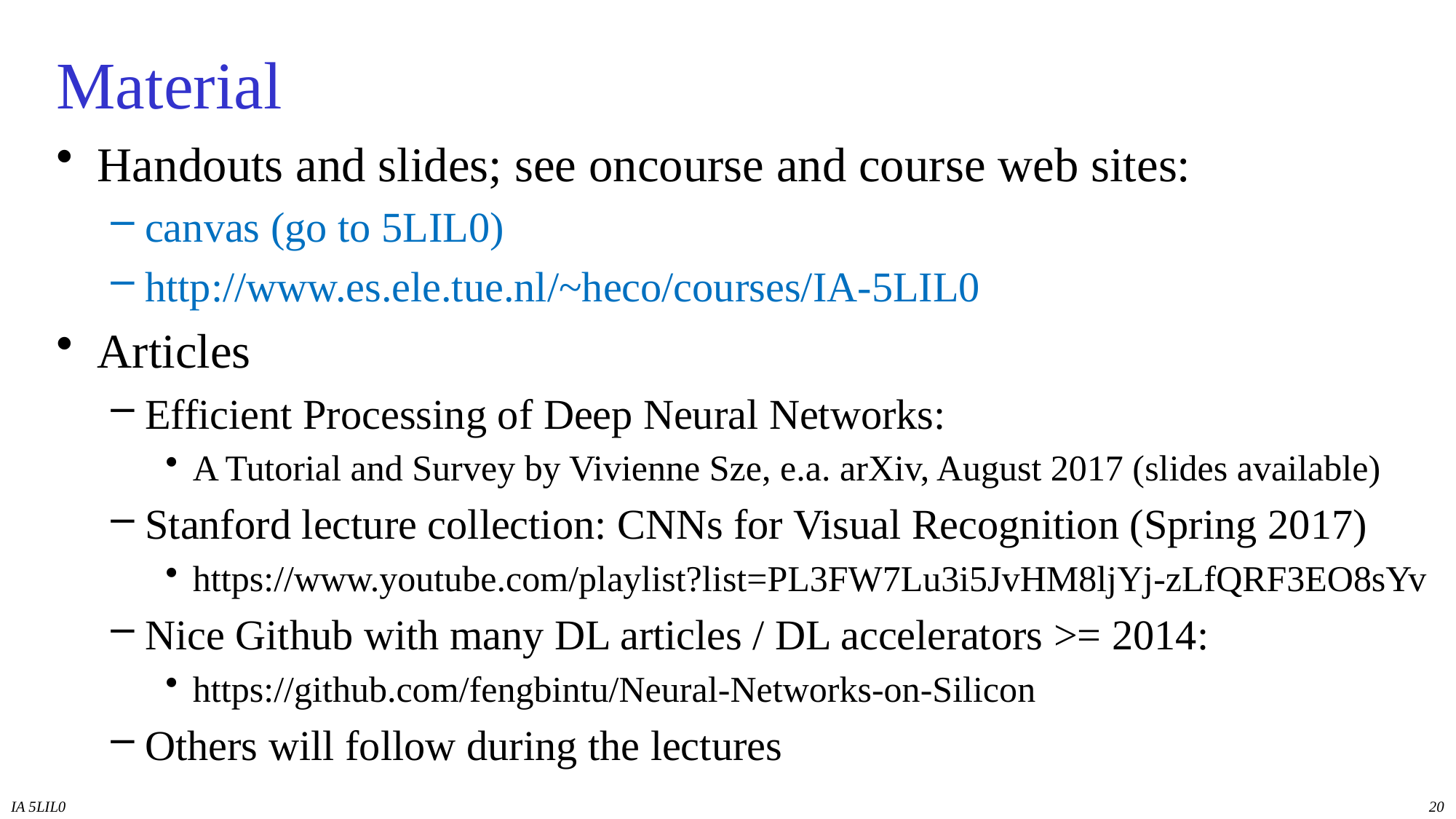

# Material
Handouts and slides; see oncourse and course web sites:
canvas (go to 5LIL0)
http://www.es.ele.tue.nl/~heco/courses/IA-5LIL0
Articles
Efficient Processing of Deep Neural Networks:
A Tutorial and Survey by Vivienne Sze, e.a. arXiv, August 2017 (slides available)
Stanford lecture collection: CNNs for Visual Recognition (Spring 2017)
https://www.youtube.com/playlist?list=PL3FW7Lu3i5JvHM8ljYj-zLfQRF3EO8sYv
Nice Github with many DL articles / DL accelerators >= 2014:
https://github.com/fengbintu/Neural-Networks-on-Silicon
Others will follow during the lectures

IA 5LIL0
20